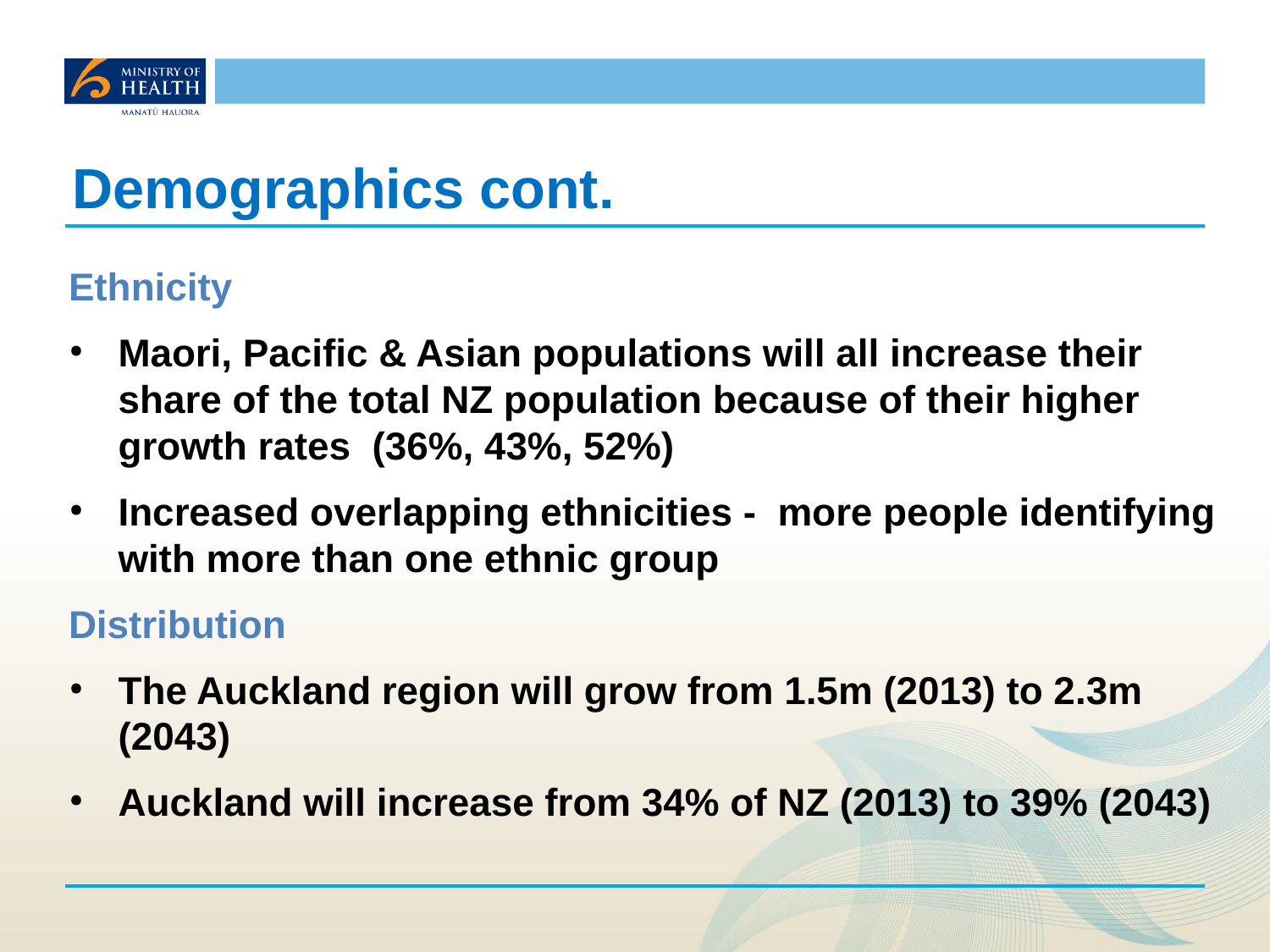

# Demographics cont.
Ethnicity
Maori, Pacific & Asian populations will all increase their share of the total NZ population because of their higher growth rates  (36%, 43%, 52%)
Increased overlapping ethnicities -  more people identifying with more than one ethnic group
Distribution
The Auckland region will grow from 1.5m (2013) to 2.3m (2043)
Auckland will increase from 34% of NZ (2013) to 39% (2043)